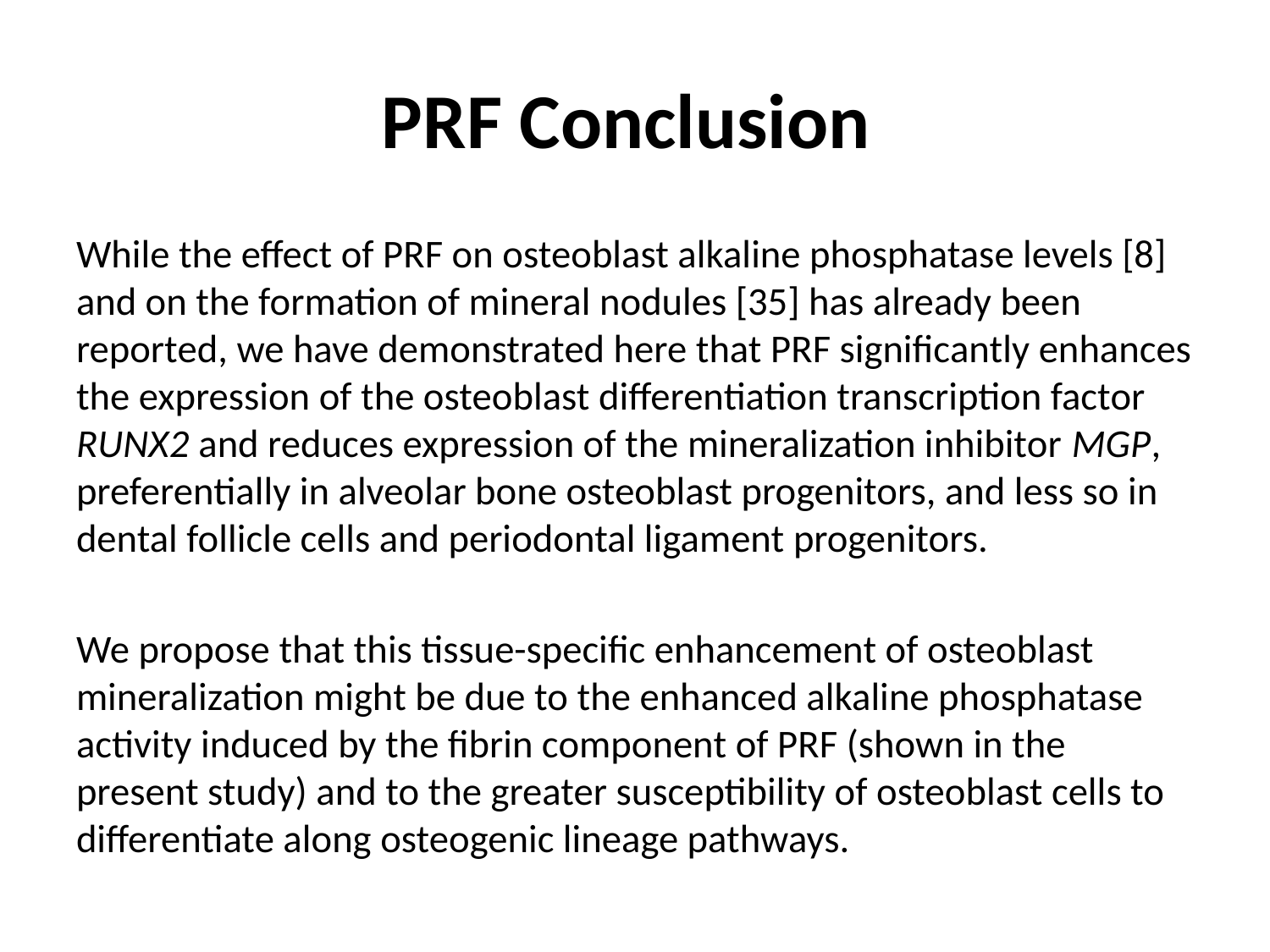

# PRF Conclusion
While the effect of PRF on osteoblast alkaline phosphatase levels [8] and on the formation of mineral nodules [35] has already been reported, we have demonstrated here that PRF significantly enhances the expression of the osteoblast differentiation transcription factor RUNX2 and reduces expression of the mineralization inhibitor MGP, preferentially in alveolar bone osteoblast progenitors, and less so in dental follicle cells and periodontal ligament progenitors.

We propose that this tissue-specific enhancement of osteoblast mineralization might be due to the enhanced alkaline phosphatase activity induced by the fibrin component of PRF (shown in the present study) and to the greater susceptibility of osteoblast cells to differentiate along osteogenic lineage pathways.